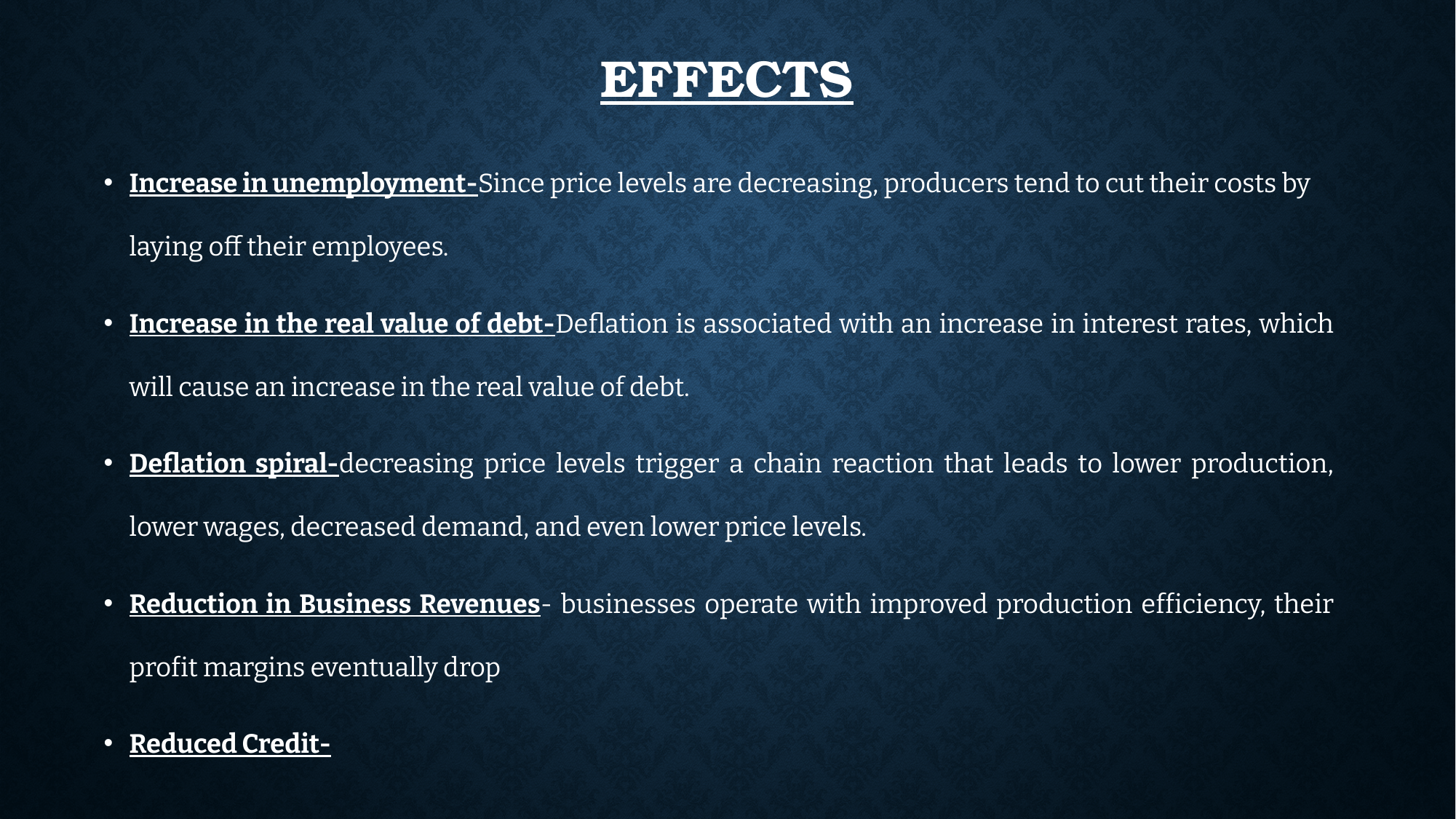

# effects
Increase in unemployment-Since price levels are decreasing, producers tend to cut their costs by laying off their employees.
Increase in the real value of debt-Deflation is associated with an increase in interest rates, which will cause an increase in the real value of debt.
Deflation spiral-decreasing price levels trigger a chain reaction that leads to lower production, lower wages, decreased demand, and even lower price levels.
Reduction in Business Revenues- businesses operate with improved production efficiency, their profit margins eventually drop
Reduced Credit-